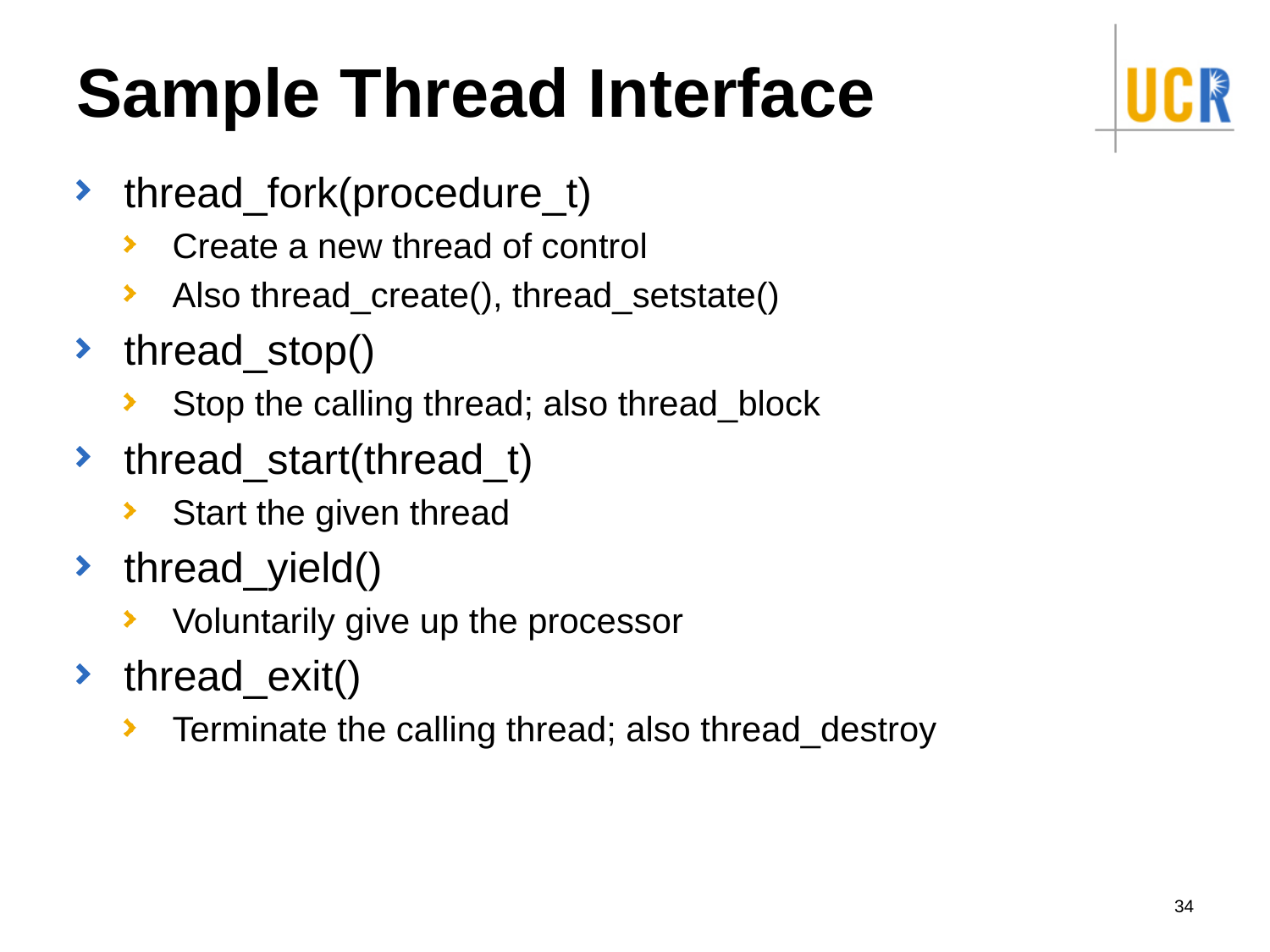

# Sample Thread Interface
thread_fork(procedure_t)
Create a new thread of control
Also thread_create(), thread_setstate()
thread_stop()
Stop the calling thread; also thread_block
thread_start(thread_t)
Start the given thread
thread_yield()
Voluntarily give up the processor
thread_exit()
Terminate the calling thread; also thread_destroy
34